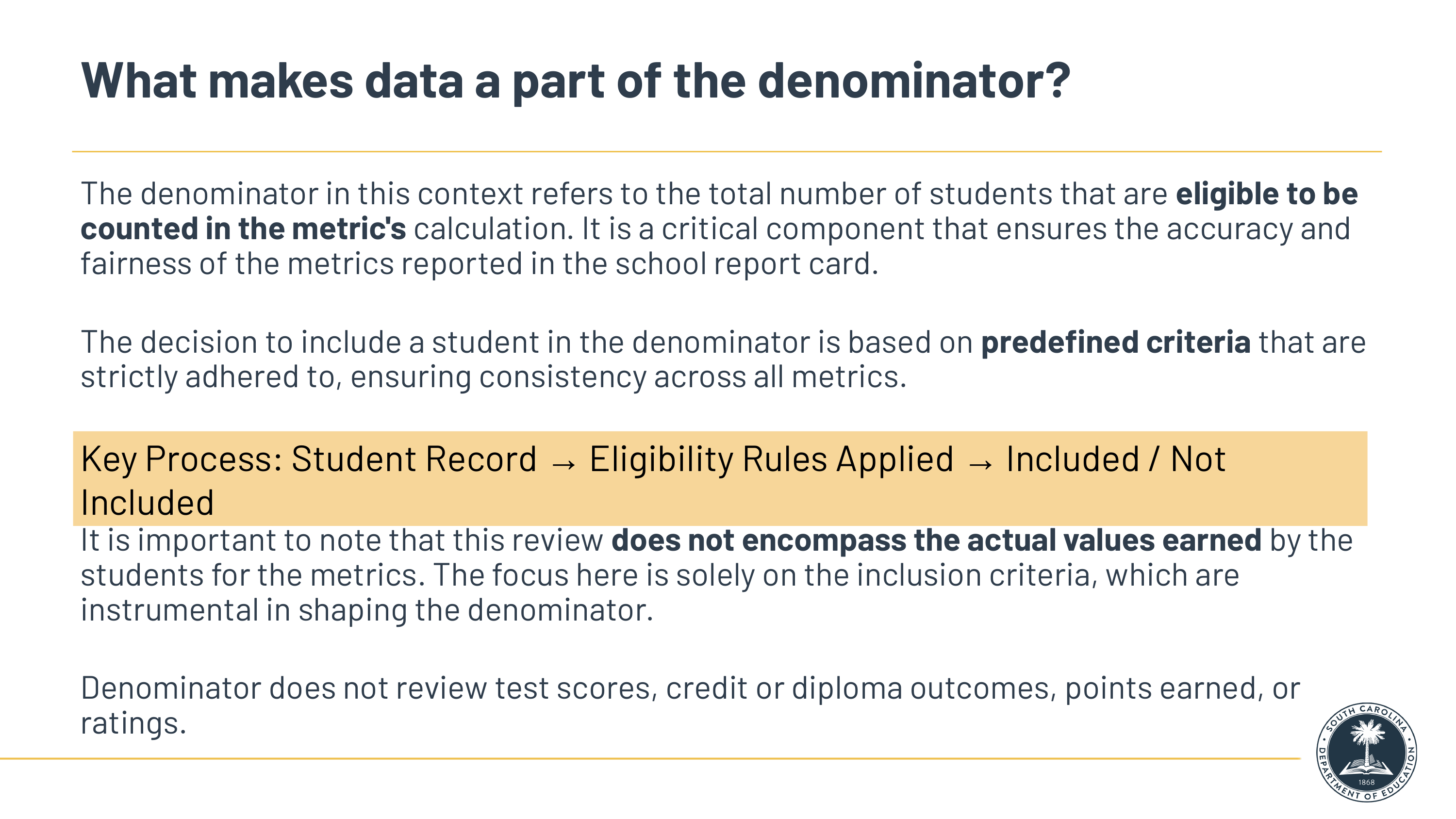

# What makes data a part of the denominator?
The denominator in this context refers to the total number of students that are eligible to be counted in the metric's calculation. It is a critical component that ensures the accuracy and fairness of the metrics reported in the school report card.

The decision to include a student in the denominator is based on predefined criteria that are strictly adhered to, ensuring consistency across all metrics.

It is important to note that this review does not encompass the actual values earned by the students for the metrics. The focus here is solely on the inclusion criteria, which are instrumental in shaping the denominator.

Denominator does not review test scores, credit or diploma outcomes, points earned, or ratings.
Key Process: Student Record → Eligibility Rules Applied → Included / Not Included